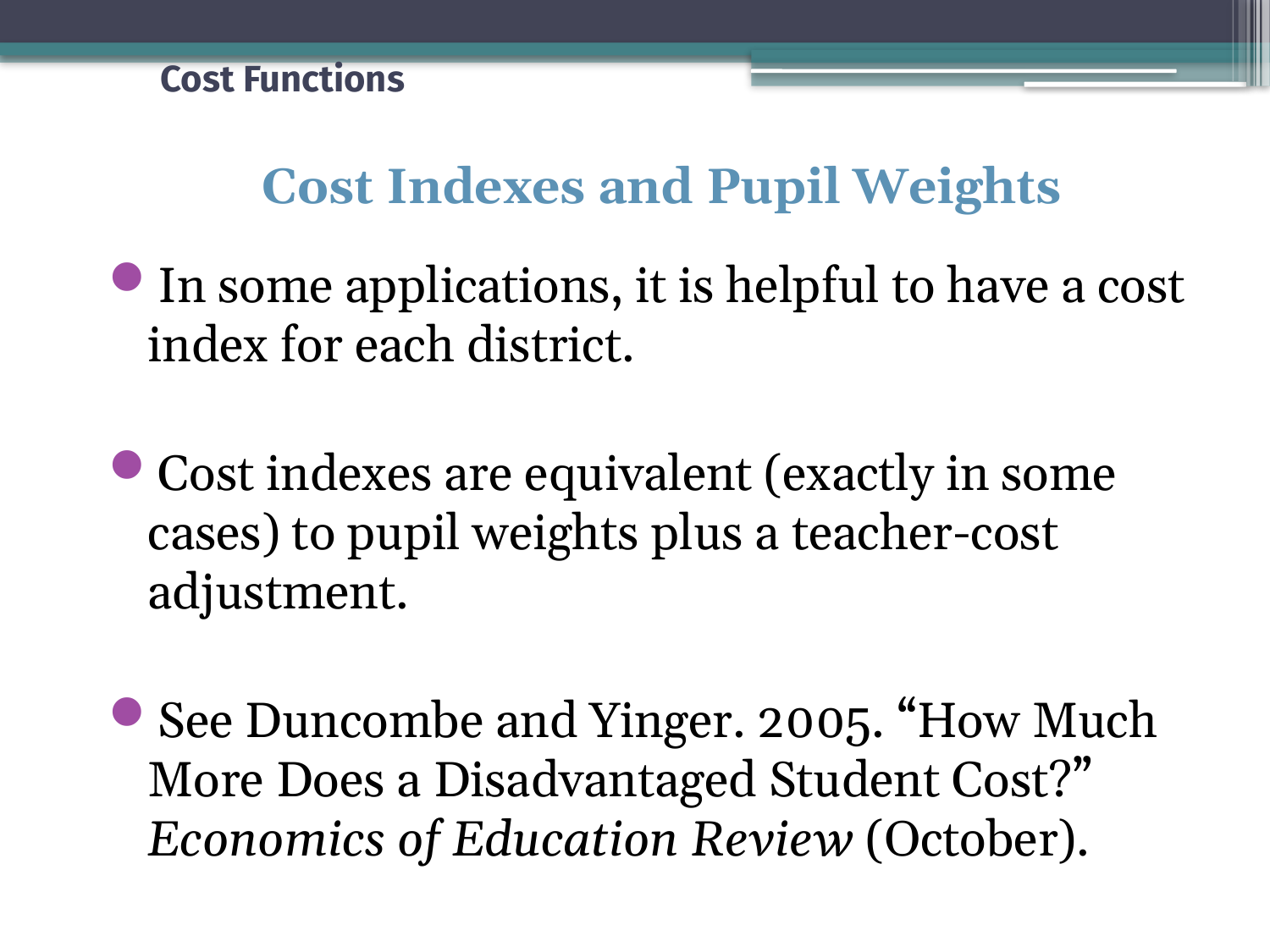

# Cost Functions
Cost Indexes and Pupil Weights

In some applications, it is helpful to have a cost index for each district.

Cost indexes are equivalent (exactly in some cases) to pupil weights plus a teacher-cost adjustment.

See Duncombe and Yinger. 2005. “How Much More Does a Disadvantaged Student Cost?” Economics of Education Review (October).